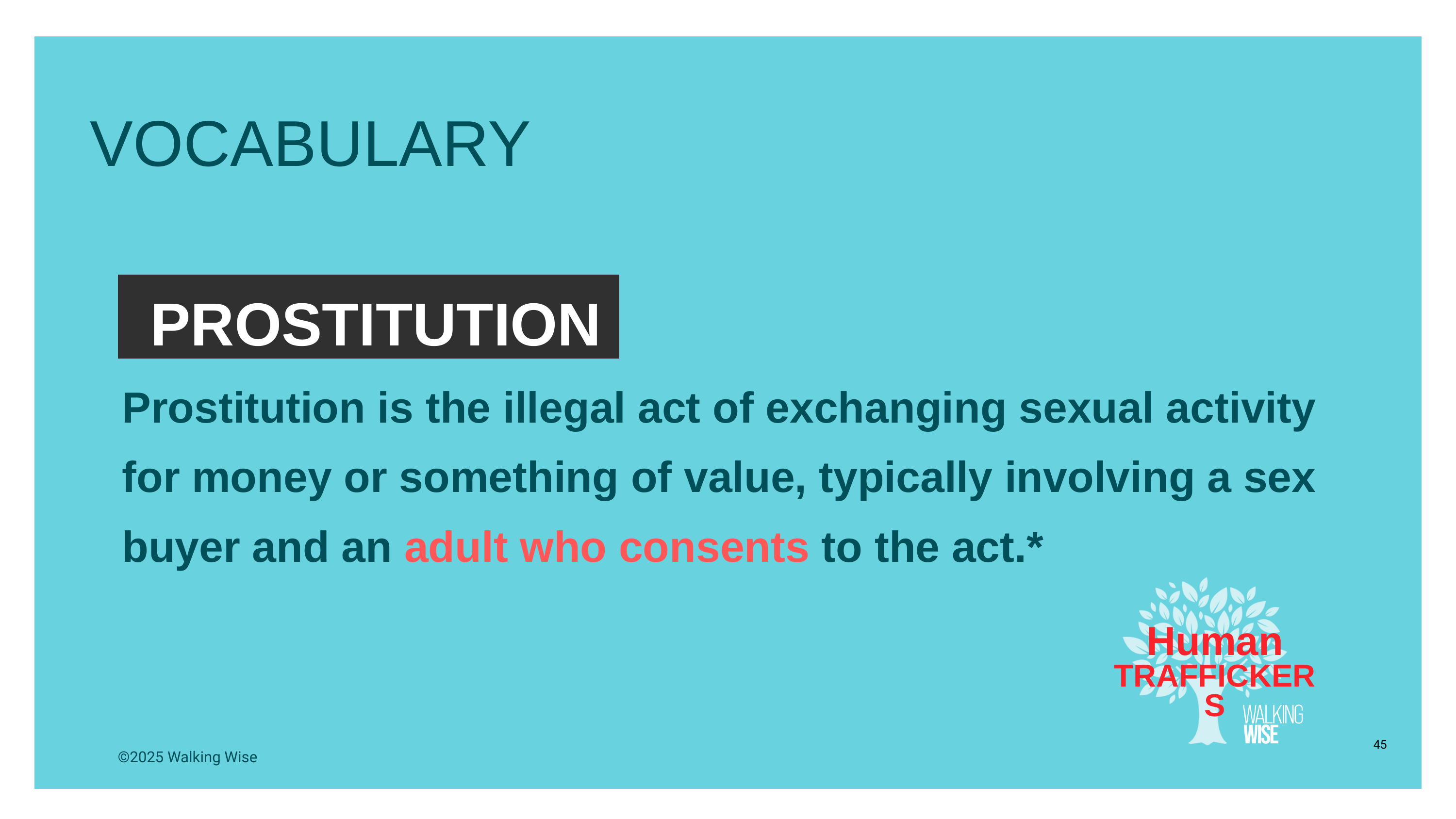

EDUCATON GUIDE
VOCABULARY
 PROSTITUTION

Prostitution is the illegal act of exchanging sexual activity for money or something of value, typically involving a sex buyer and an adult who consents to the act.*

Human
TRAFFICKERS

45
©2025 Walking Wise
3